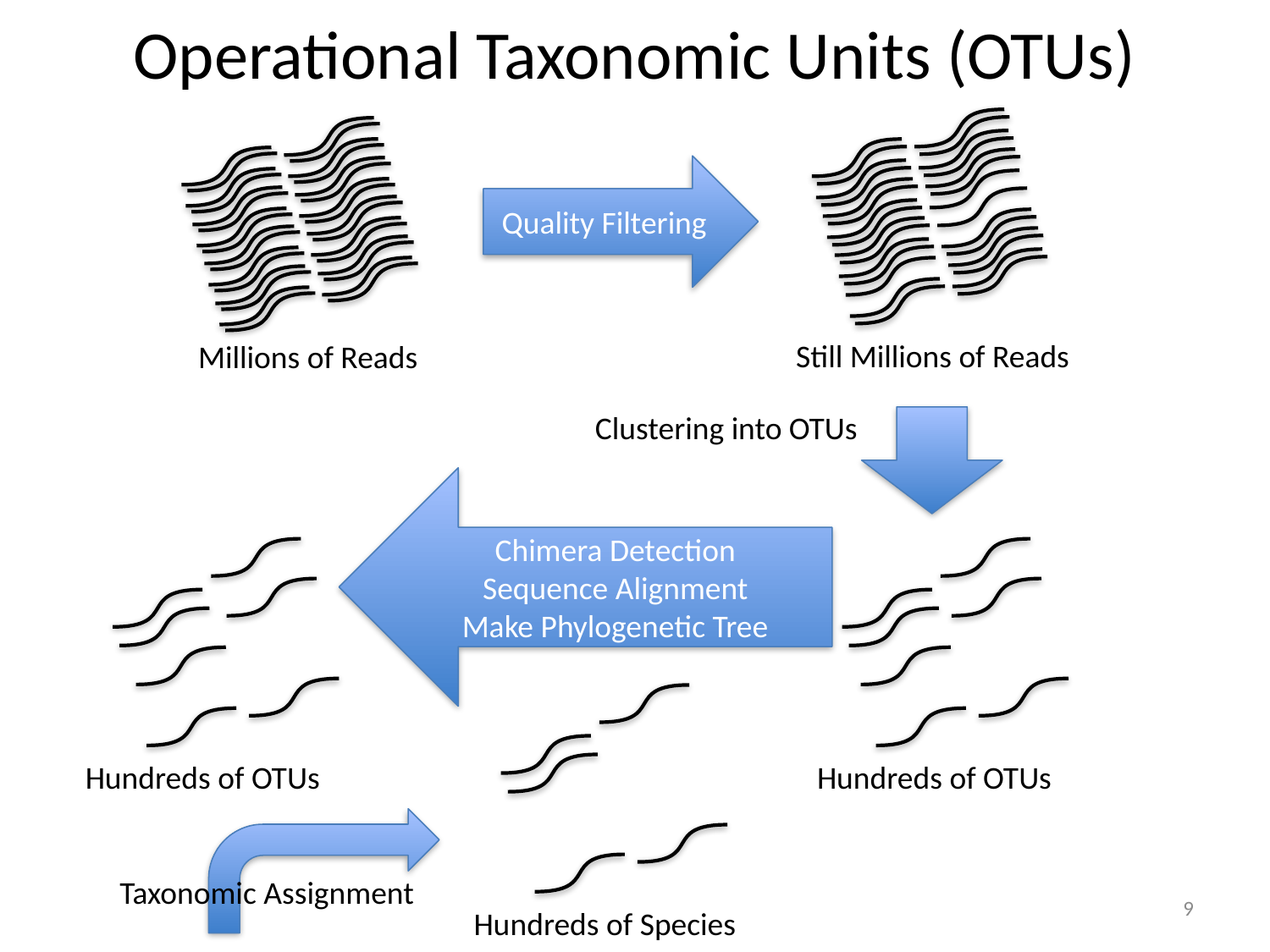

# Operational Taxonomic Units (OTUs)
Quality Filtering
Still Millions of Reads
Millions of Reads
Clustering into OTUs

Chimera Detection
Sequence Alignment
Make Phylogenetic Tree
Hundreds of OTUs
Hundreds of OTUs

Taxonomic Assignment
9
Hundreds of Species